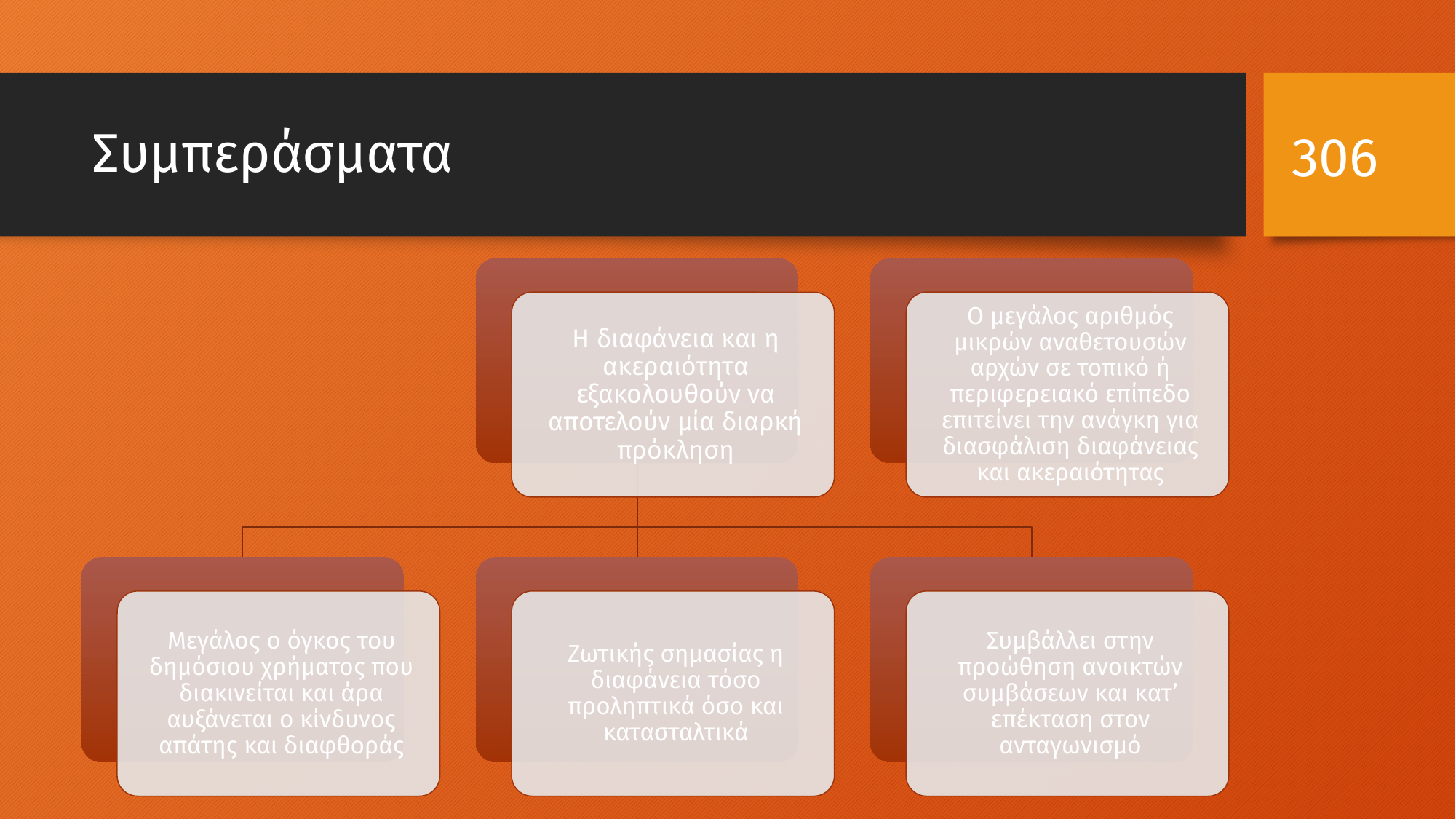

306
# Συμπεράσματα
Η διαφάνεια και η ακεραιότητα εξακολουθούν να αποτελούν μία διαρκή πρόκληση
Μεγάλος ο όγκος του δημόσιου χρήματος που διακινείται και άρα αυξάνεται ο κίνδυνος απάτης και διαφθοράς
Ζωτικής σημασίας η διαφάνεια τόσο προληπτικά όσο και κατασταλτικά
Συμβάλλει στην προώθηση ανοικτών συμβάσεων και κατ’ επέκταση στον ανταγωνισμό
Ο μεγάλος αριθμός μικρών αναθετουσών αρχών σε τοπικό ή περιφερειακό επίπεδο επιτείνει την ανάγκη για διασφάλιση διαφάνειας και ακεραιότητας